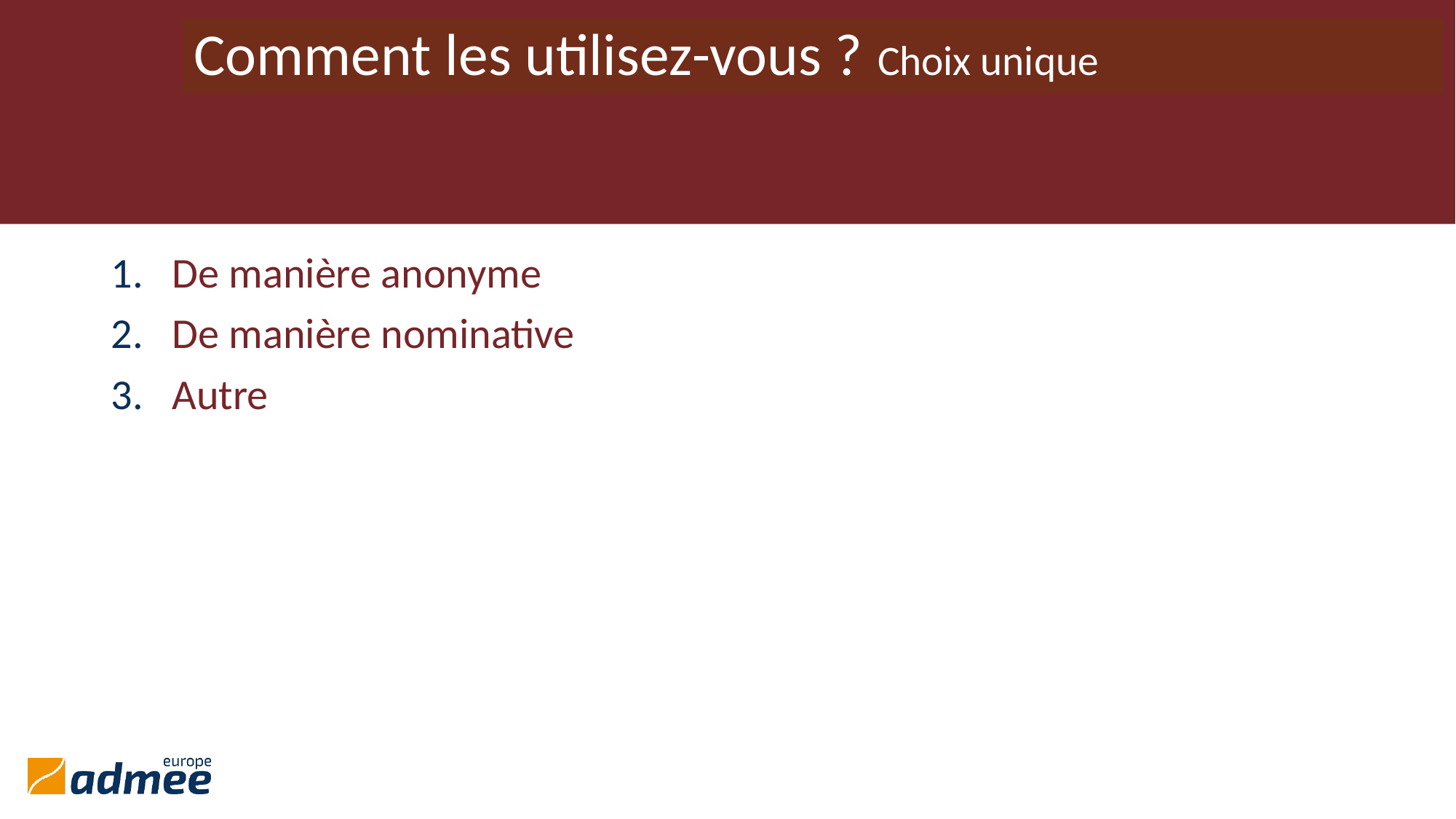

# Comment les utilisez-vous ? Choix unique
De manière anonyme
De manière nominative
Autre